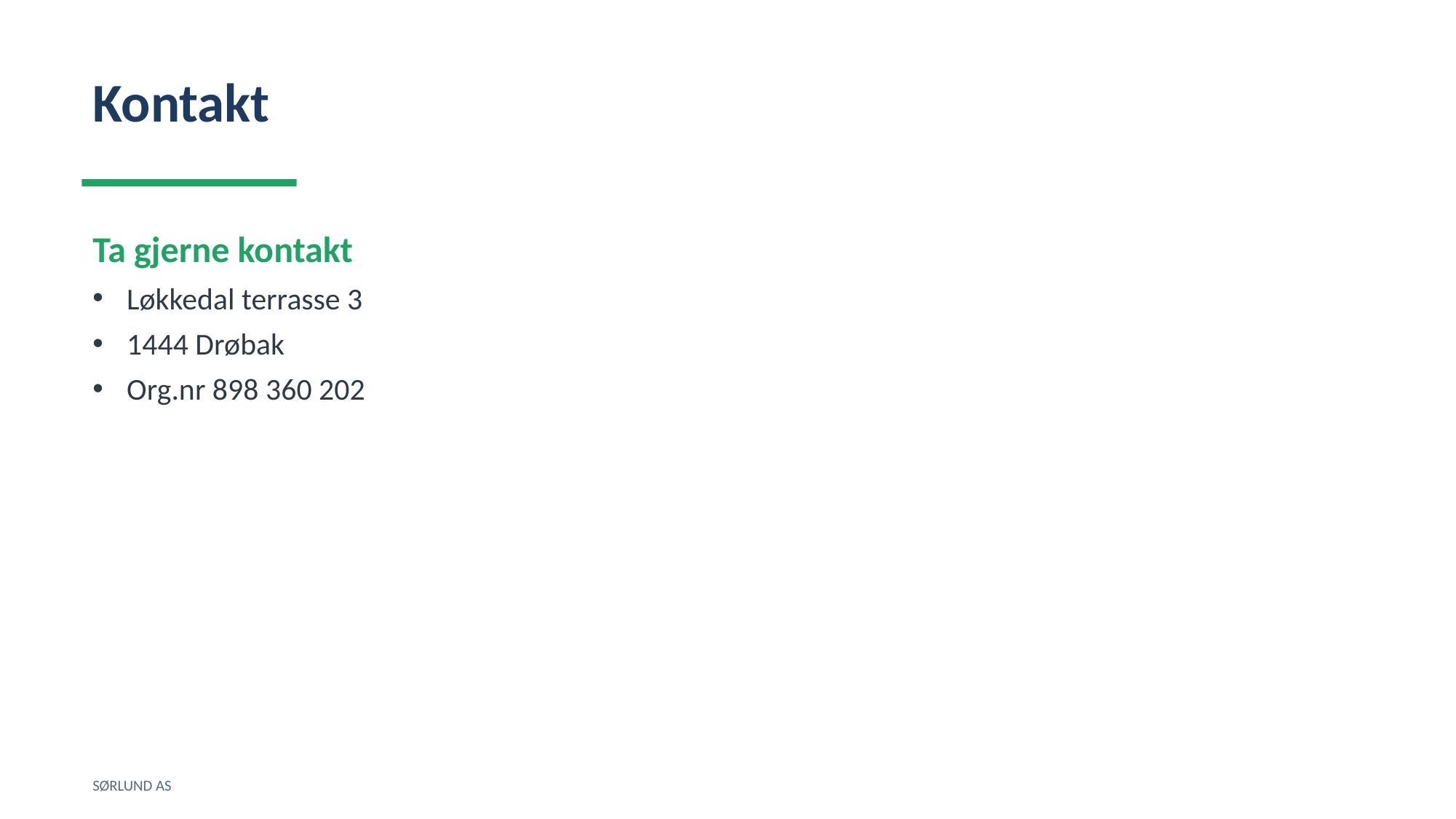

Kontakt

Ta gjerne kontakt
Løkkedal terrasse 3
1444 Drøbak
Org.nr 898 360 202
SØRLUND AS